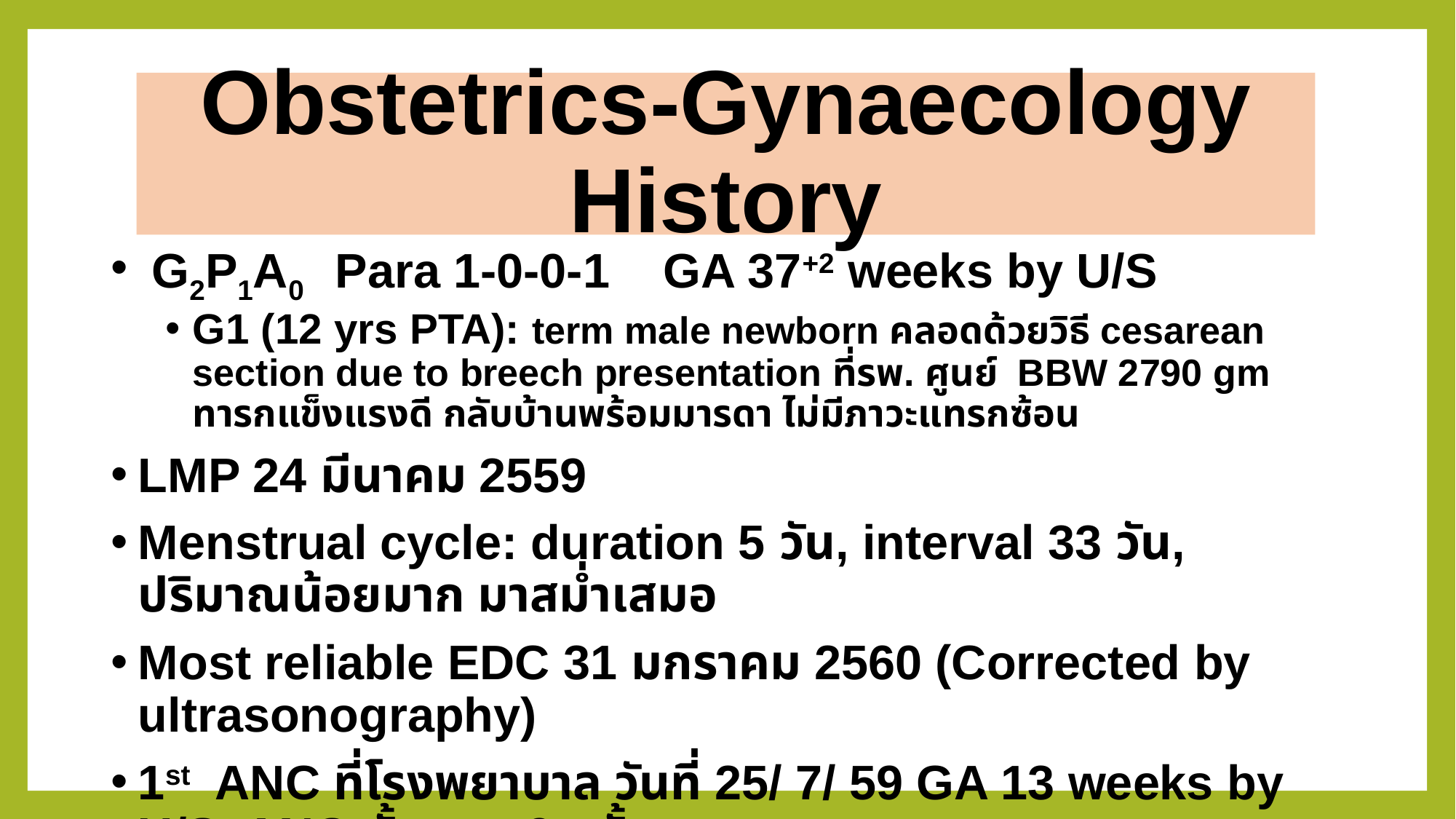

# Obstetrics-Gynaecology History
 G2P1A0    Para 1-0-0-1    GA 37+2 weeks by U/S
G1 (12 yrs PTA): term male newborn คลอดด้วยวิธี cesarean section due to breech presentation ที่รพ. ศูนย์  BBW 2790 gm ทารกแข็งแรงดี กลับบ้านพร้อมมารดา ไม่มีภาวะแทรกซ้อน
LMP 24 มีนาคม 2559
Menstrual cycle: duration 5 วัน, interval 33 วัน, ปริมาณน้อยมาก มาสม่ำเสมอ
Most reliable EDC 31 มกราคม 2560 (Corrected by ultrasonography)
1st  ANC ที่โรงพยาบาล วันที่ 25/ 7/ 59 GA 13 weeks by U/S  ANC ทั้งหมด 9 ครั้ง
Ultrasound ทั้งหมด 3 ครั้ง